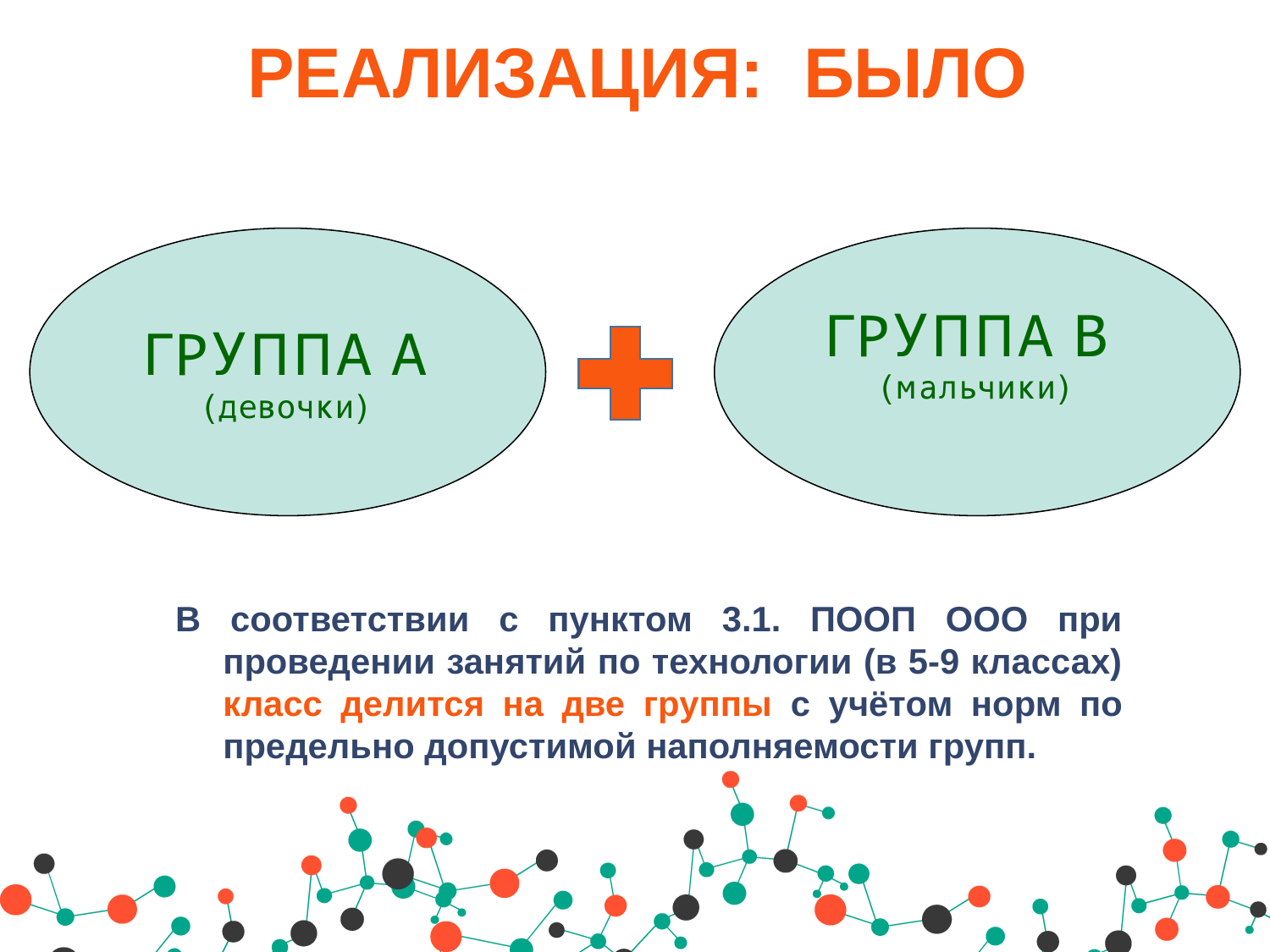

РЕАЛИЗАЦИЯ:  БЫЛО
ГРУППА А
(девочки)

ГРУППА В
 (мальчики)

В соответствии с пунктом 3.1. ПООП ООО при проведении занятий по технологии (в 5-9 классах) класс делится на две группы с учётом норм по предельно допустимой наполняемости групп.